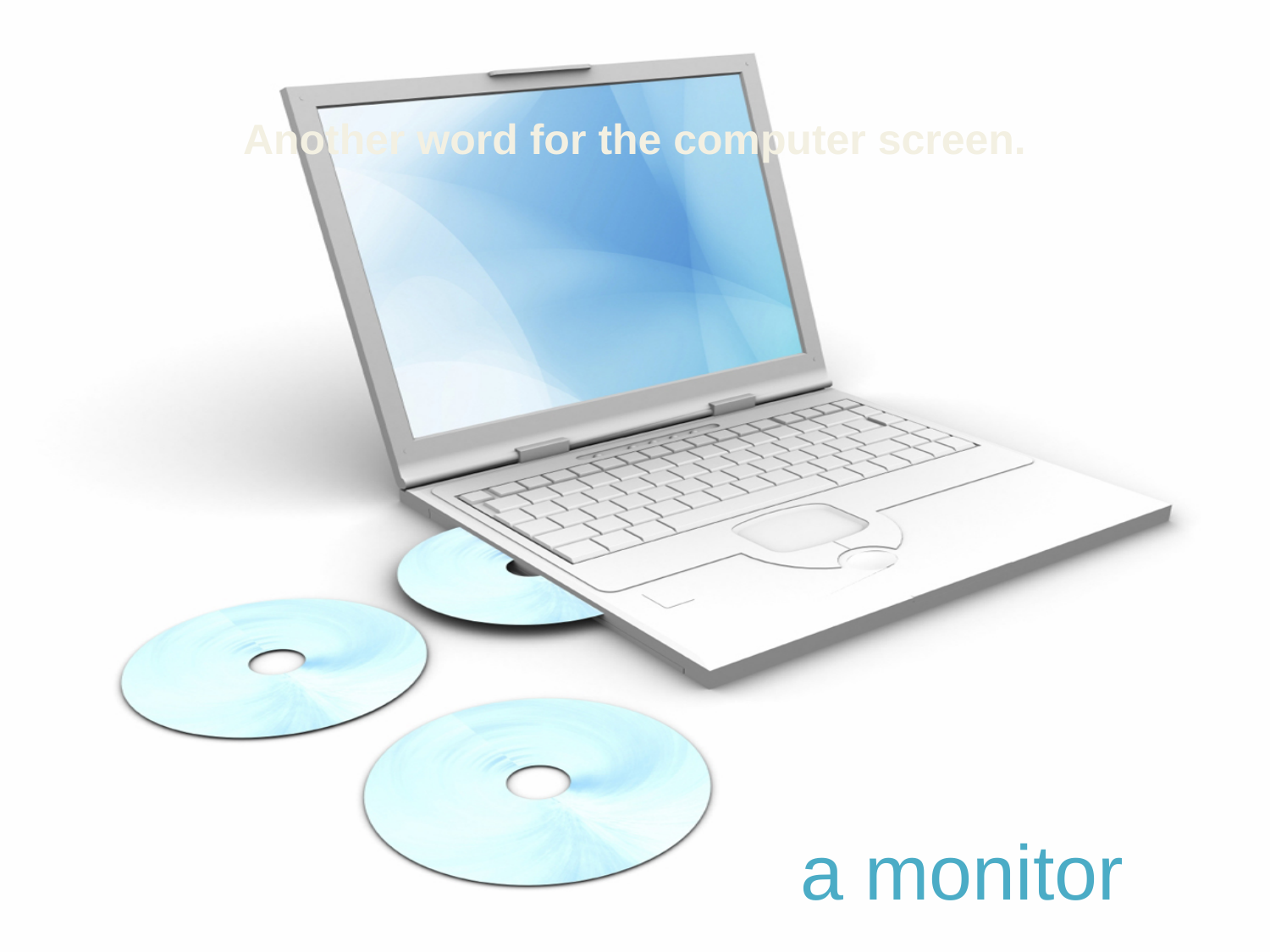

Another word for the computer screen.
a monitor